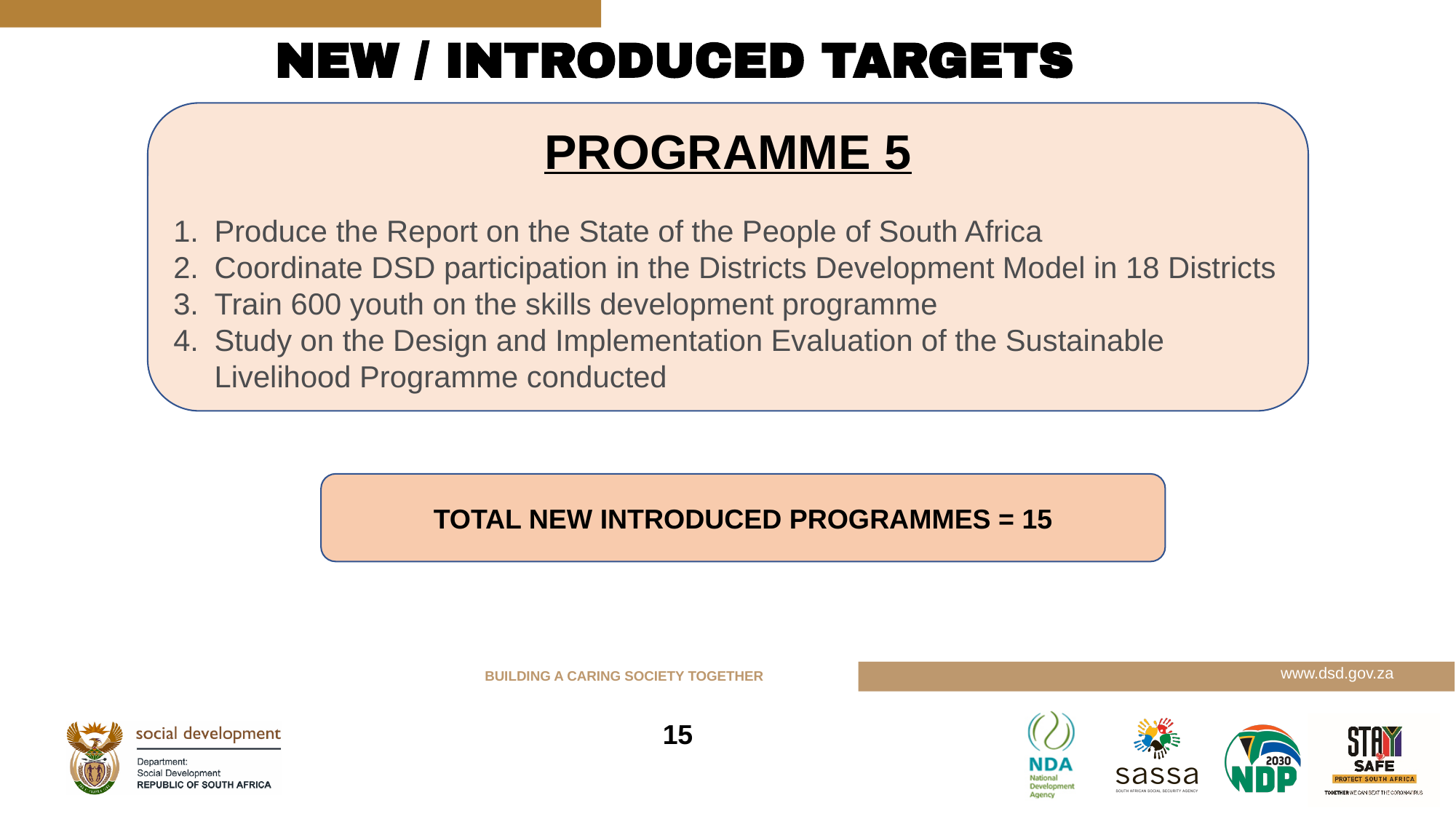

# NEW / INTRODUCED TARGETS
PROGRAMME 5

Produce the Report on the State of the People of South Africa
Coordinate DSD participation in the Districts Development Model in 18 Districts
Train 600 youth on the skills development programme
Study on the Design and Implementation Evaluation of the Sustainable Livelihood Programme conducted
TOTAL NEW INTRODUCED PROGRAMMES = 15
15